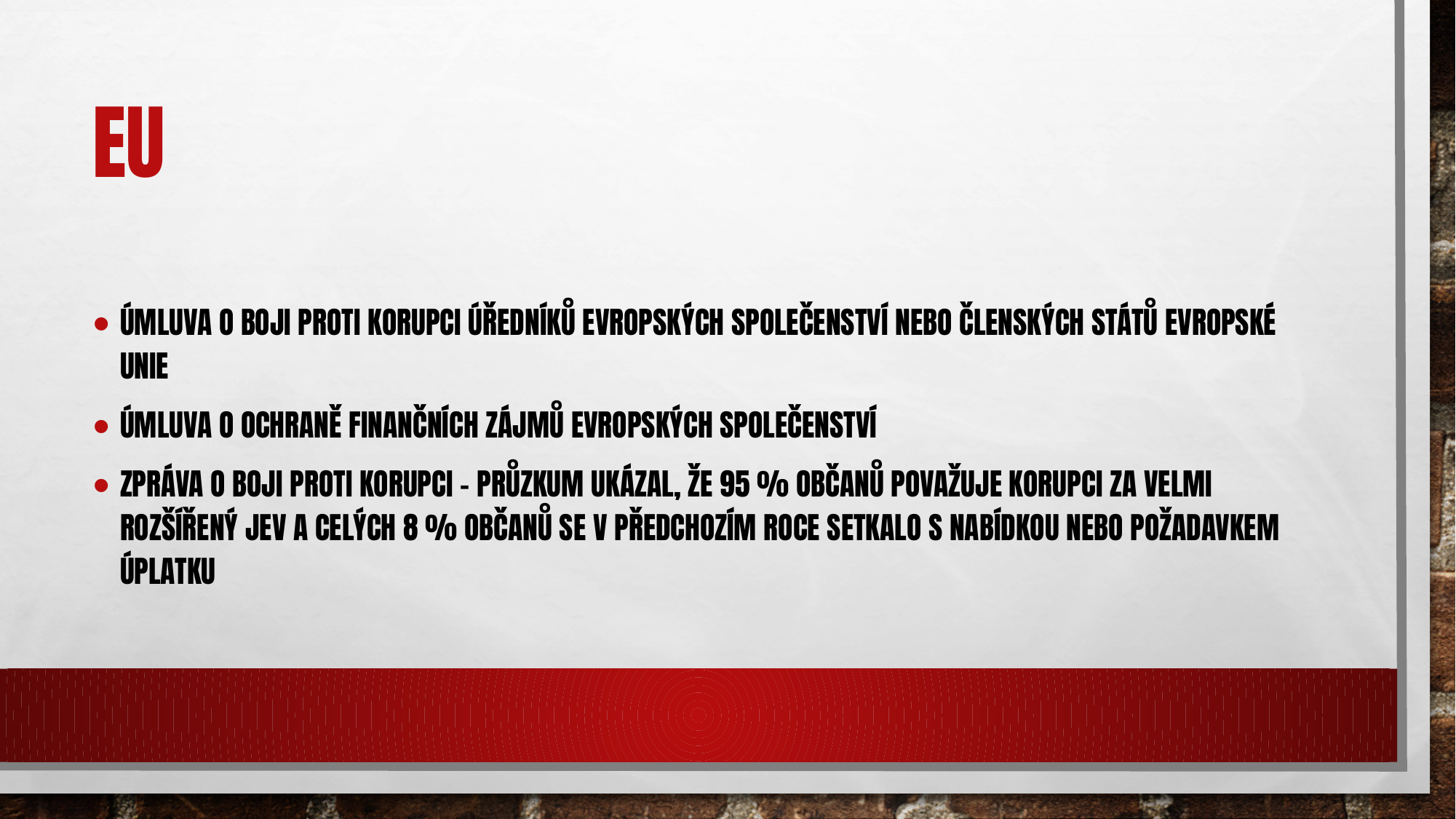

# EU
Úmluva o boji proti korupci úředníků Evropských společenství nebo členských států Evropské unie
Úmluva o ochraně finančních zájmů Evropských společenství
Zpráva o boji proti korupci - Průzkum ukázal, že 95 % občanů považuje korupci za velmi rozšířený jev a celých 8 % občanů se v předchozím roce setkalo s nabídkou nebo požadavkem úplatku